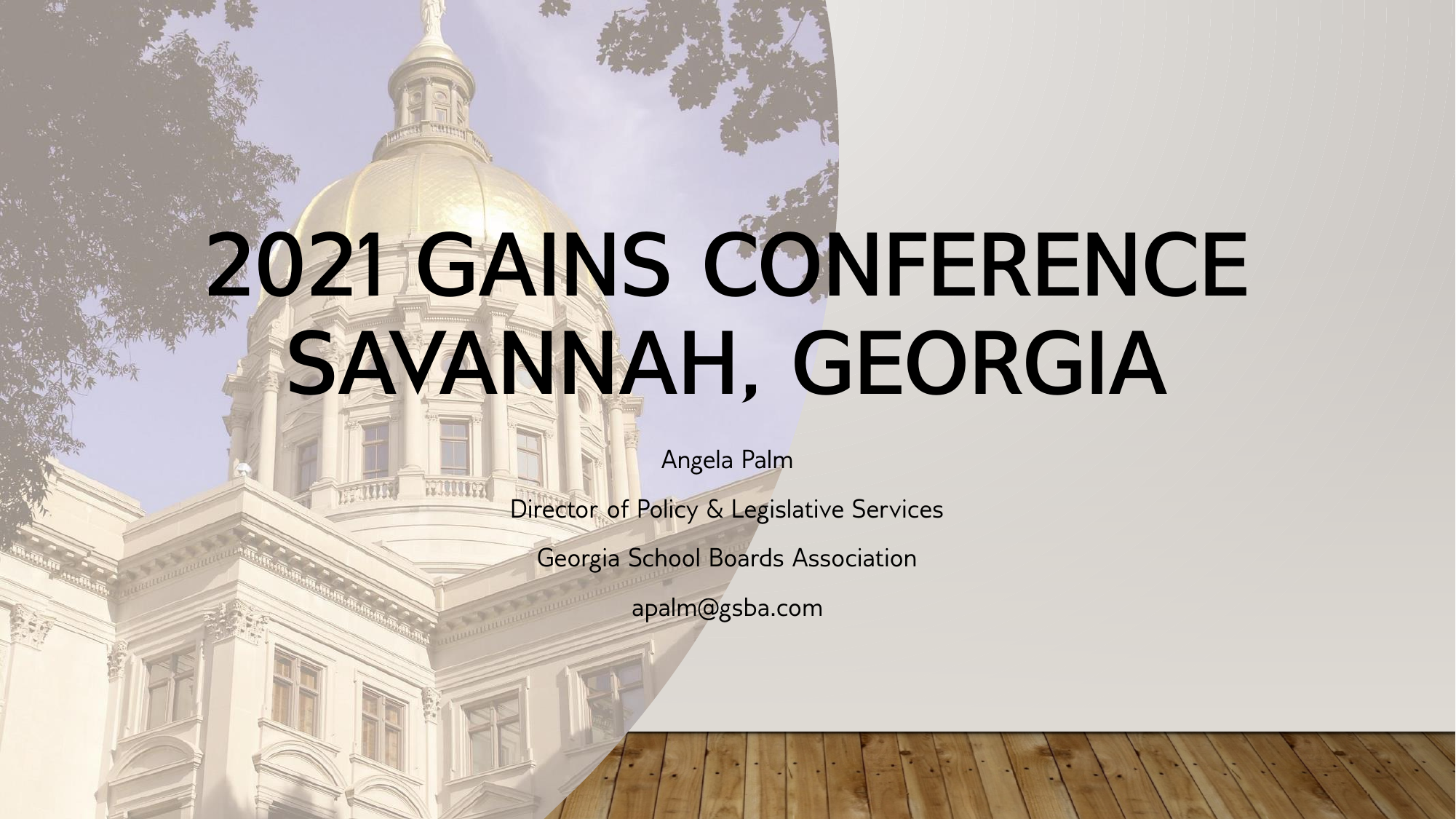

# 2021 GAINS Conference Savannah, Georgia
Angela Palm
Director of Policy & Legislative Services
Georgia School Boards Association
apalm@gsba.com